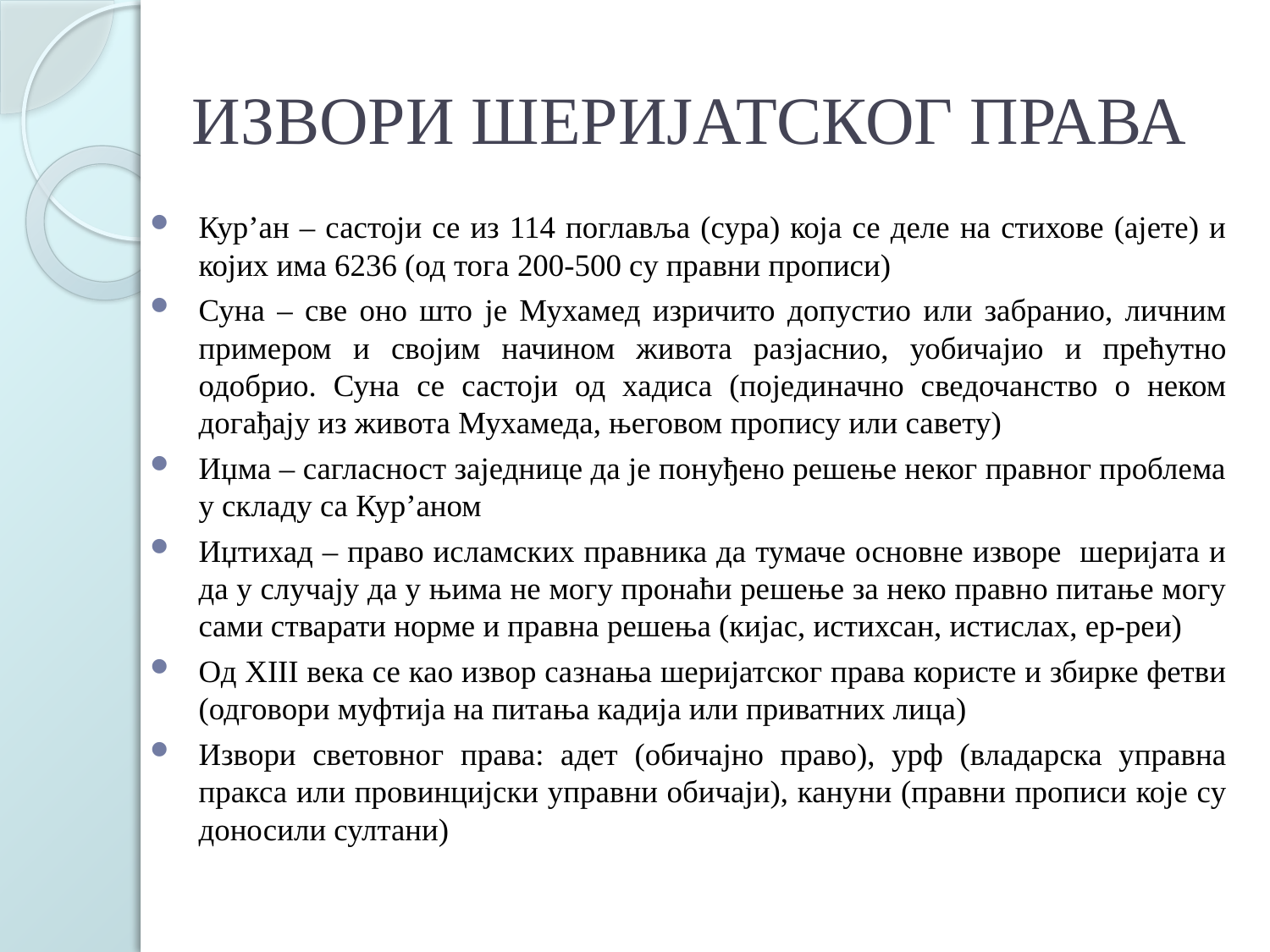

# ИЗВОРИ ШЕРИЈАТСКОГ ПРАВА
Курʼан – састоји се из 114 поглавља (сура) која се деле на стихове (ајете) и којих има 6236 (од тога 200-500 су правни прописи)
Суна – све оно што је Мухамед изричито допустио или забранио, личним примером и својим начином живота разјаснио, уобичајио и прећутно одобрио. Суна се састоји од хадиса (појединачно сведочанство о неком догађају из живота Мухамеда, његовом пропису или савету)
Иџма – сагласност заједнице да је понуђено решење неког правног проблема у складу са Курʼаном
Иџтихад – право исламских правника да тумаче основне изворе  шеријата и да у случају да у њима не могу пронаћи решење за неко правно питање могу сами стварати норме и правна решења (кијас, истихсан, истислах, ер-реи)
Од XІІІ века се као извор сазнања шеријатског права користе и збирке фетви (одговори муфтија на питања кадија или приватних лица)
Извори световног права: адет (обичајно право), урф (владарска управна пракса или провинцијски управни обичаји), кануни (правни прописи које су доносили султани)